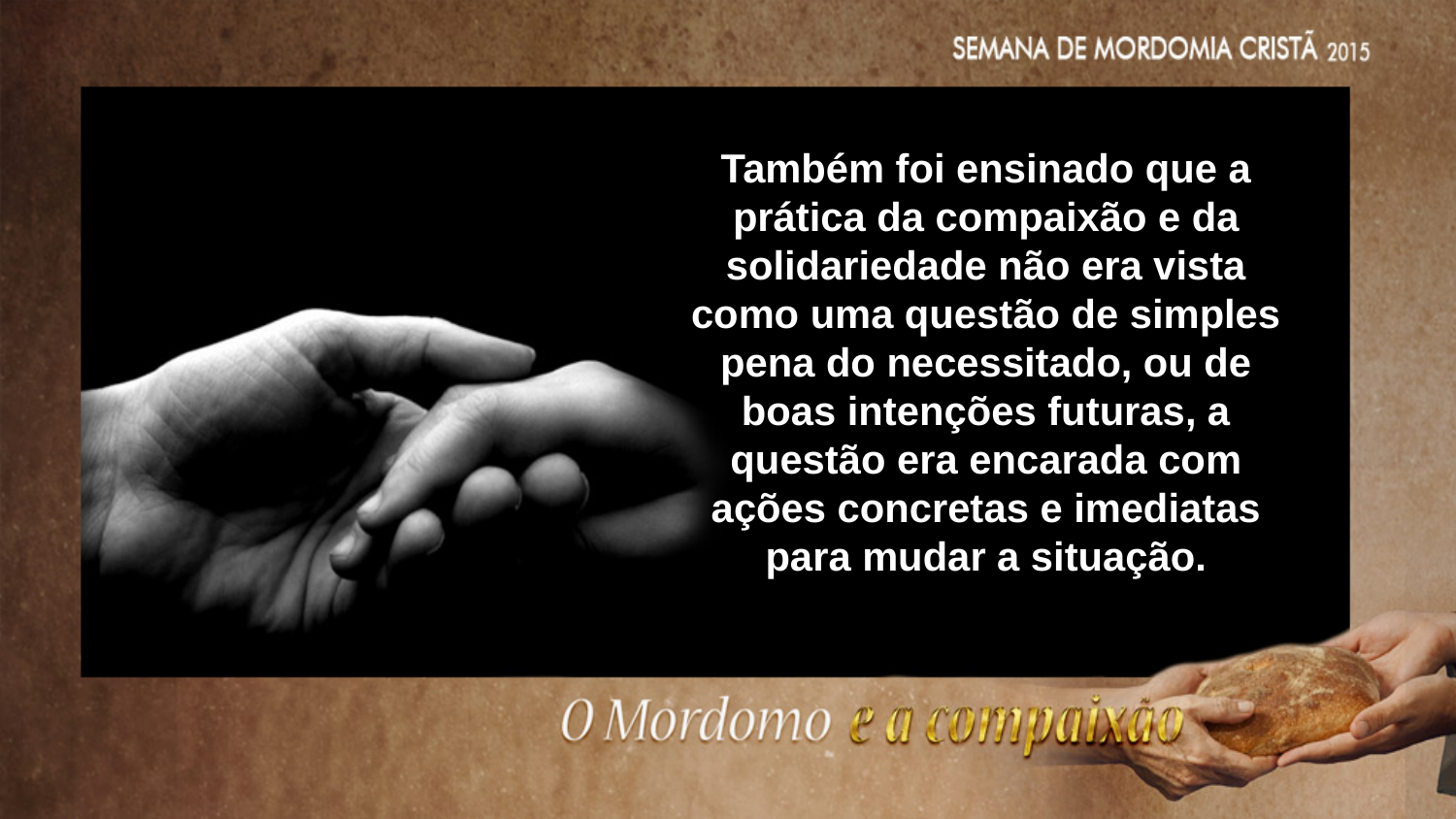

Também foi ensinado que a prática da compaixão e da solidariedade não era vista como uma questão de simples pena do necessitado, ou de boas intenções futuras, a questão era encarada com ações concretas e imediatas
para mudar a situação.